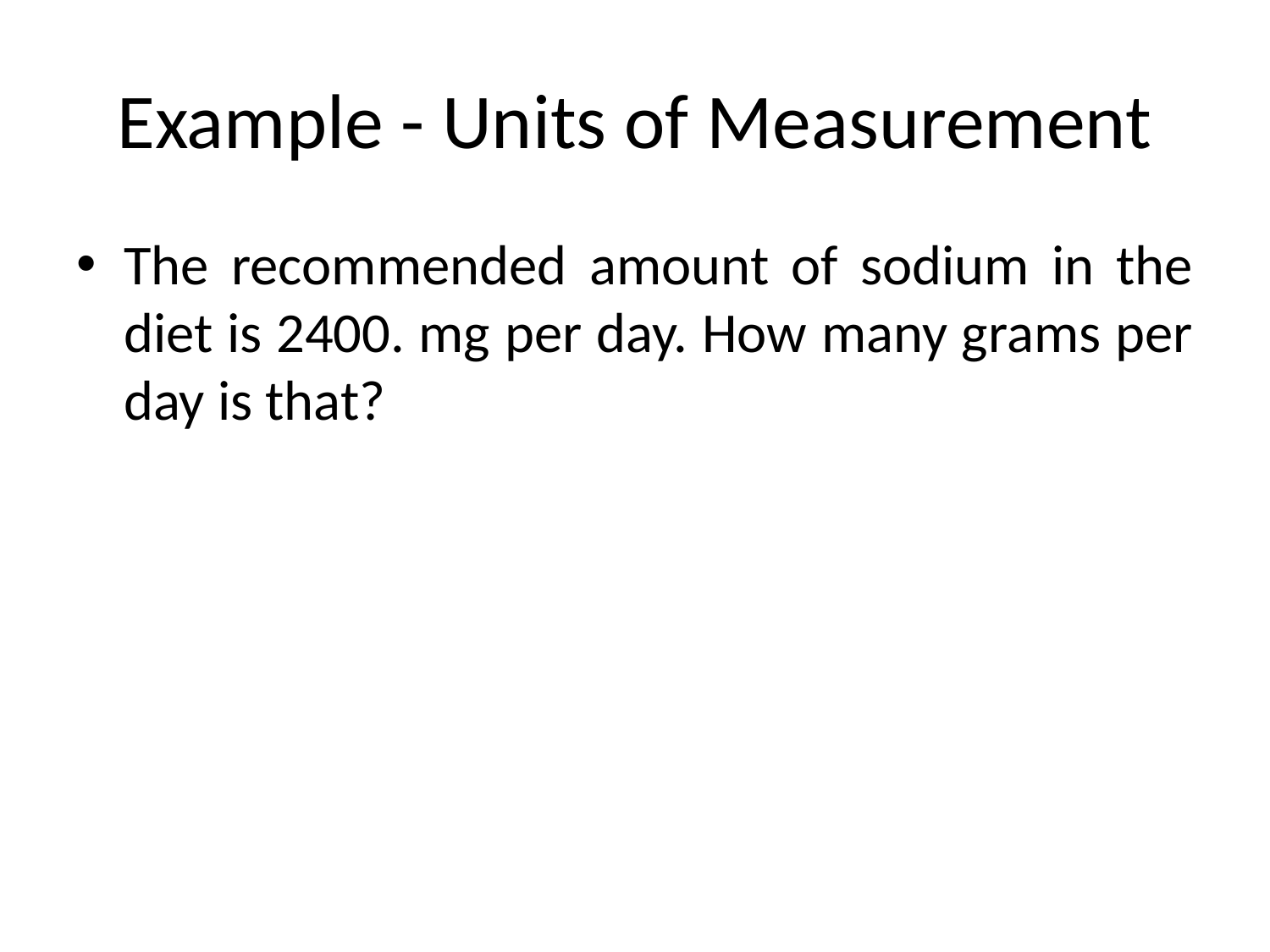

# Example - Units of Measurement
The recommended amount of sodium in the diet is 2400. mg per day. How many grams per day is that?